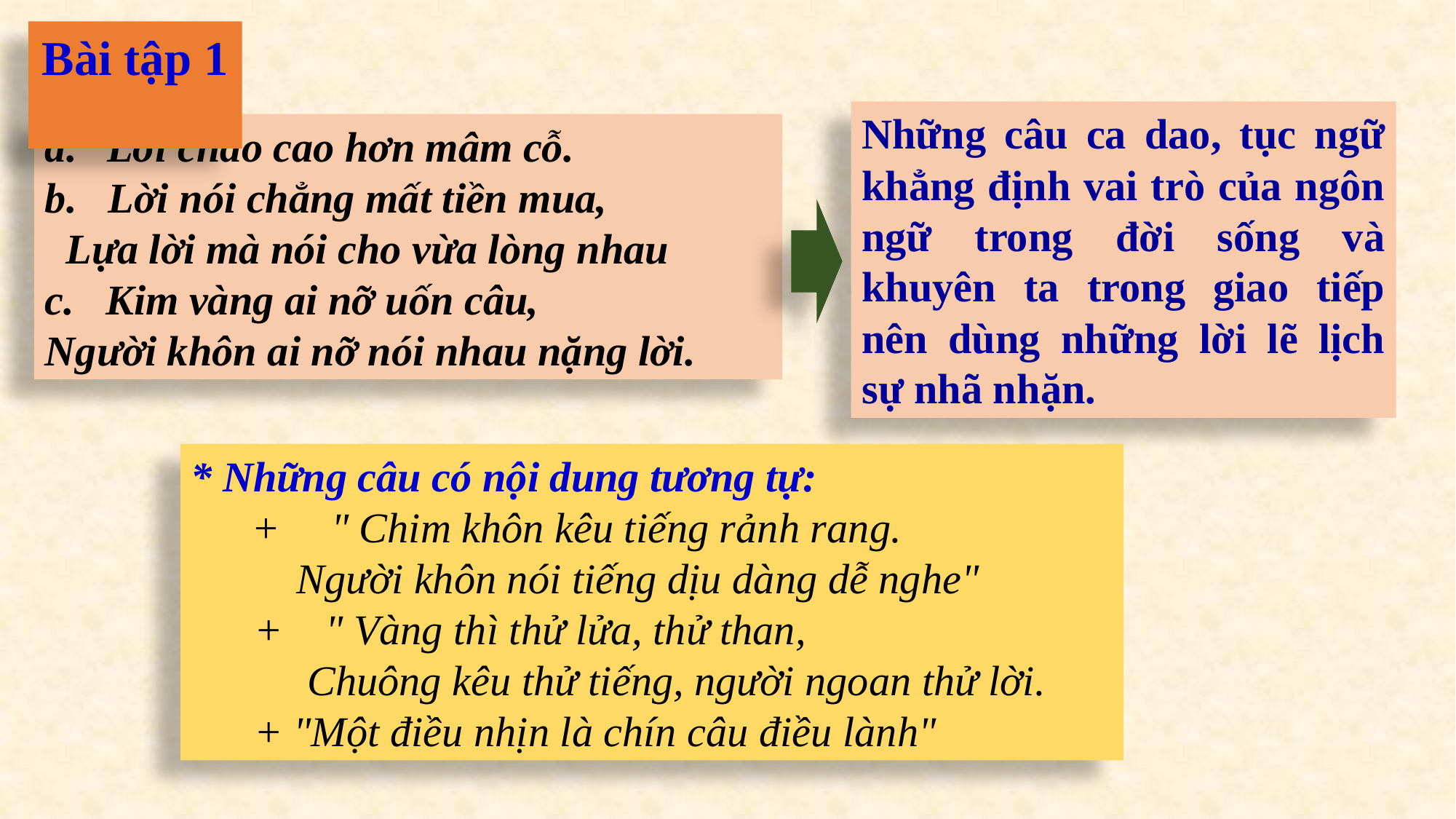

Bài tập 1
Những câu ca dao, tục ngữ khẳng định vai trò của ngôn ngữ trong đời sống và khuyên ta trong giao tiếp nên dùng những lời lẽ lịch sự nhã nhặn.
  Lời chào cao hơn mâm cỗ.
b.   Lời nói chẳng mất tiền mua,
  Lựa lời mà nói cho vừa lòng nhau
c.   Kim vàng ai nỡ uốn câu,
Người khôn ai nỡ nói nhau nặng lời.

* Những câu có nội dung tương tự:
      +     " Chim khôn kêu tiếng rảnh rang.
          Người khôn nói tiếng dịu dàng dễ nghe"
      +    " Vàng thì thử lửa, thử than,
           Chuông kêu thử tiếng, người ngoan thử lời.
      + "Một điều nhịn là chín câu điều lành"